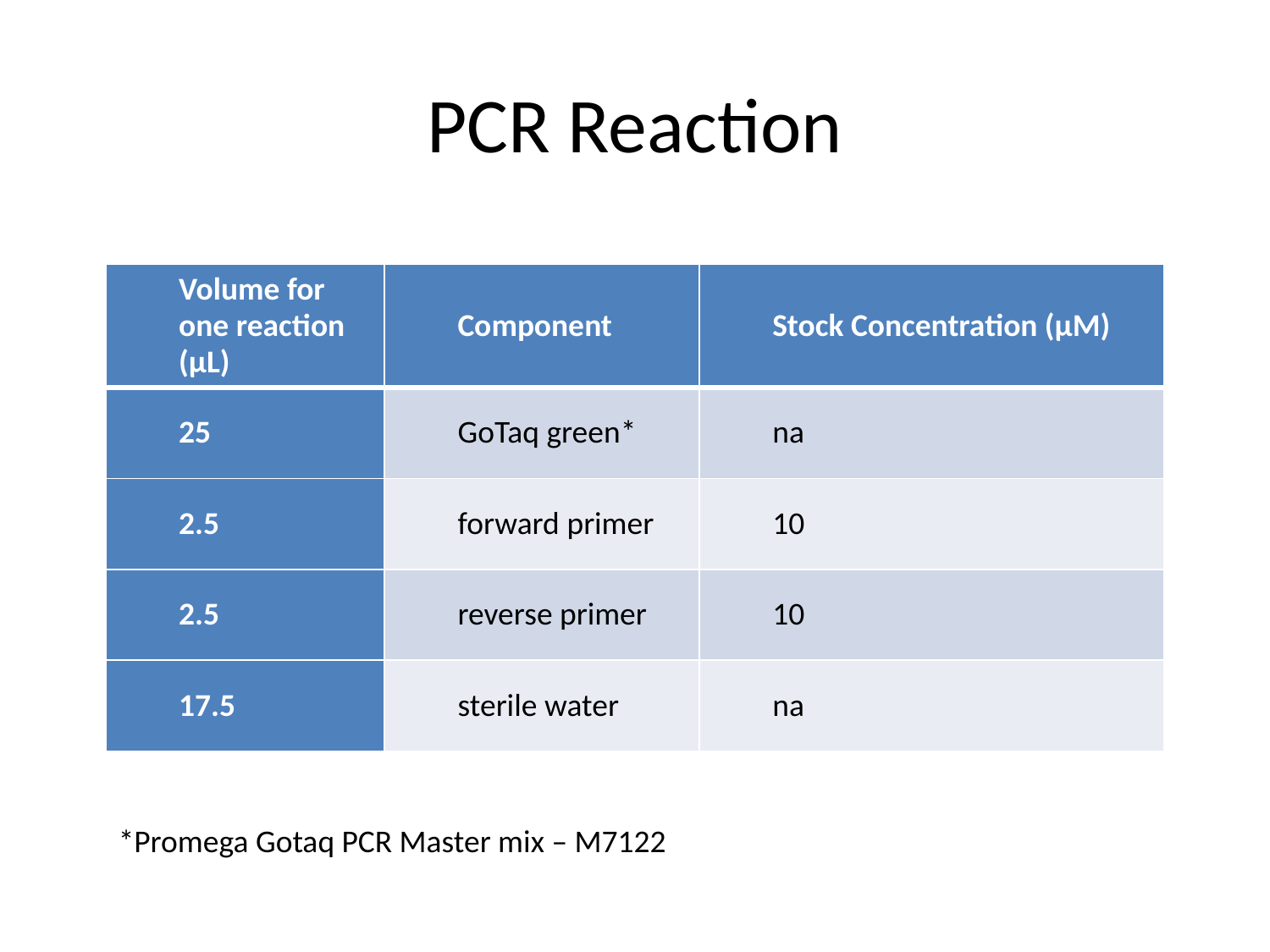

# PCR Reaction
| Volume for one reaction (µL) | Component | Stock Concentration (µM) |
| --- | --- | --- |
| 25 | GoTaq green\* | na |
| 2.5 | forward primer | 10 |
| 2.5 | reverse primer | 10 |
| 17.5 | sterile water | na |
*Promega Gotaq PCR Master mix – M7122